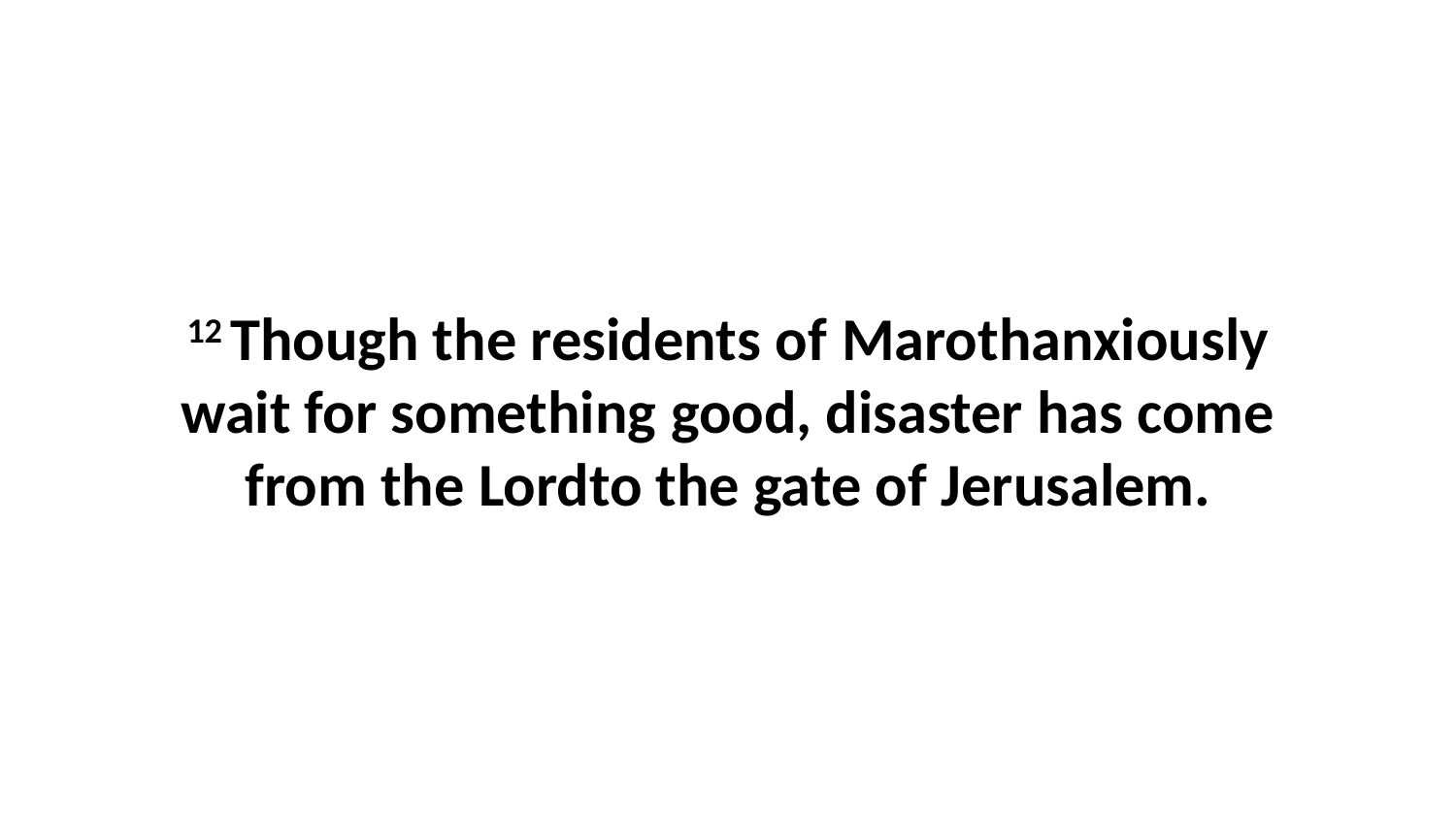

12 Though the residents of Marothanxiously wait for something good, disaster has come from the Lordto the gate of Jerusalem.